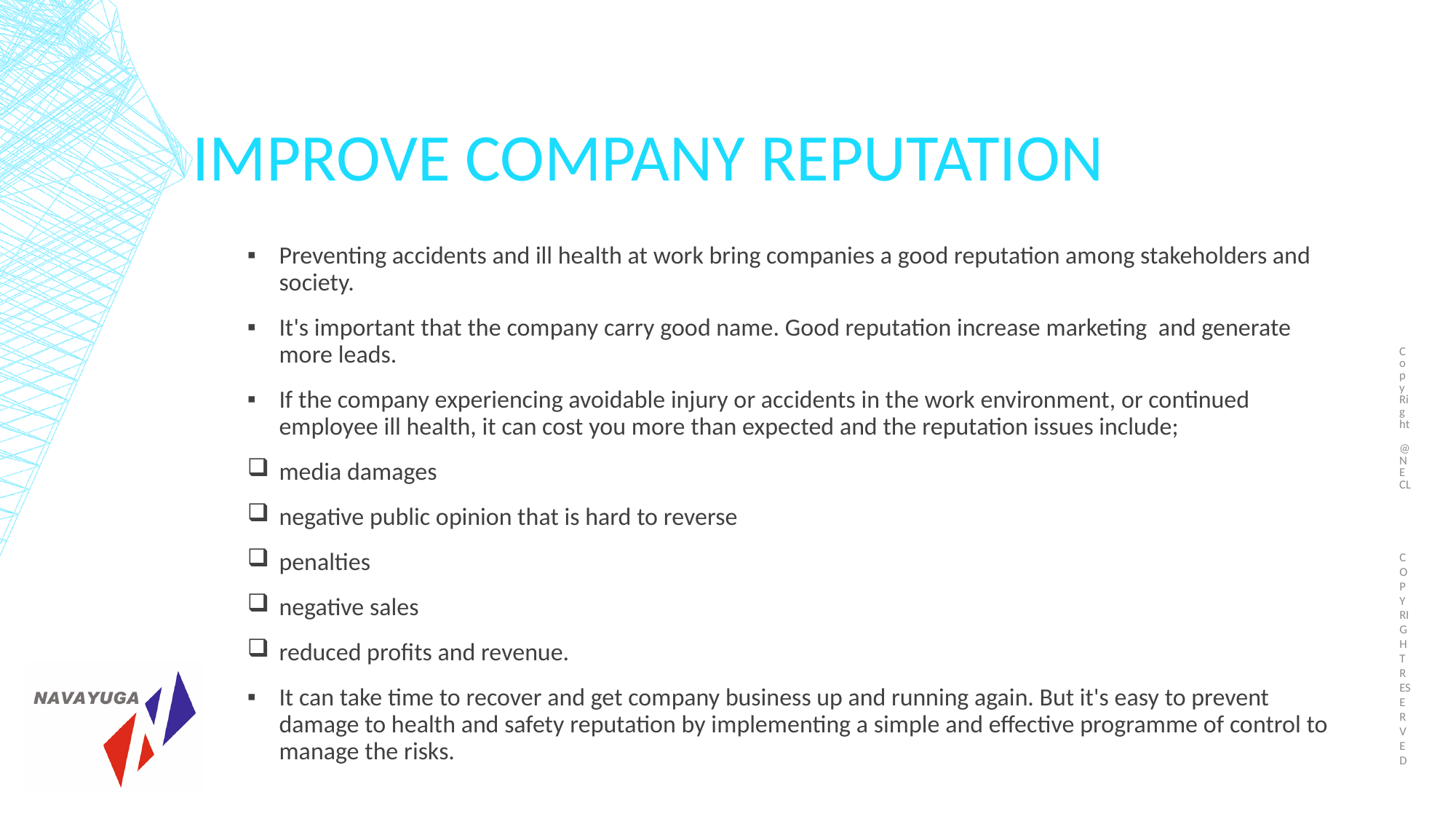

Copy Right @NECL
# Improve company reputation
Preventing accidents and ill health at work bring companies a good reputation among stakeholders and society.
It's important that the company carry good name. Good reputation increase marketing  and generate more leads.
If the company experiencing avoidable injury or accidents in the work environment, or continued employee ill health, it can cost you more than expected and the reputation issues include;
media damages
negative public opinion that is hard to reverse
penalties
negative sales
reduced profits and revenue.
It can take time to recover and get company business up and running again. But it's easy to prevent damage to health and safety reputation by implementing a simple and effective programme of control to manage the risks.

COPY RIGHT RESERVED
5